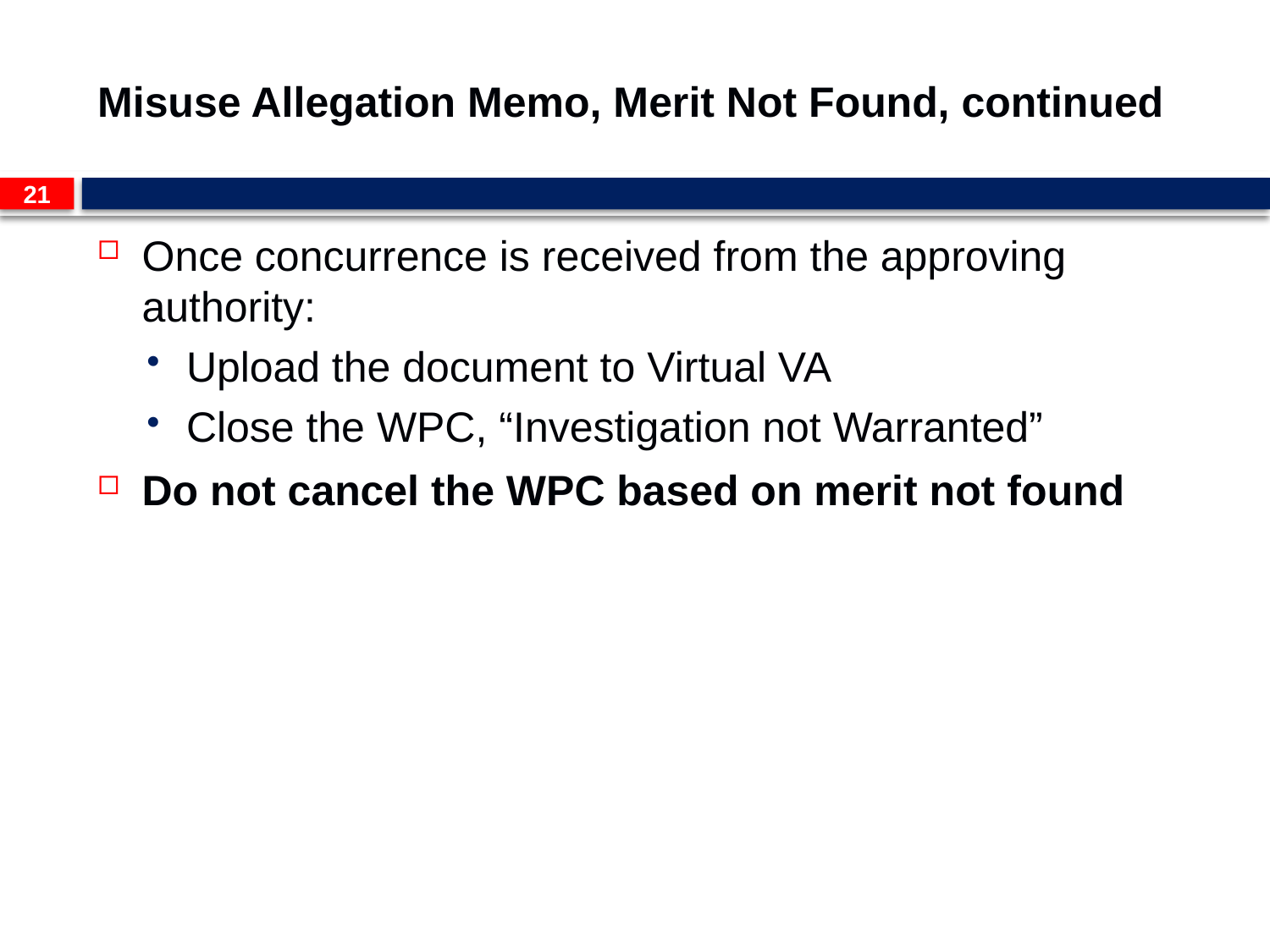

# Misuse Allegation Memo, Merit Not Found, continued
21
Once concurrence is received from the approving authority:
Upload the document to Virtual VA
Close the WPC, “Investigation not Warranted”
Do not cancel the WPC based on merit not found